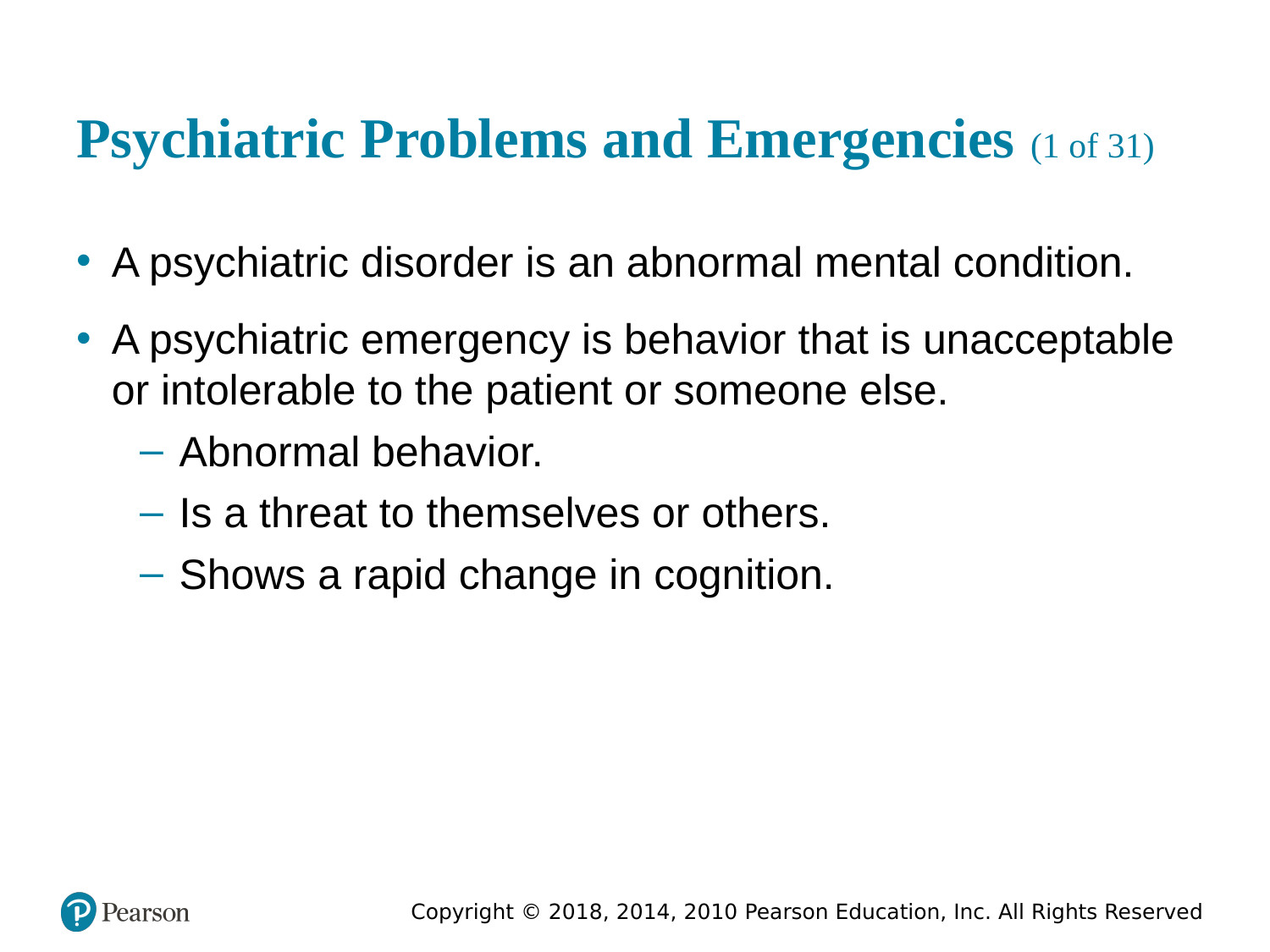

# Psychiatric Problems and Emergencies (1 of 31)
A psychiatric disorder is an abnormal mental condition.
A psychiatric emergency is behavior that is unacceptable or intolerable to the patient or someone else.
Abnormal behavior.
Is a threat to themselves or others.
Shows a rapid change in cognition.